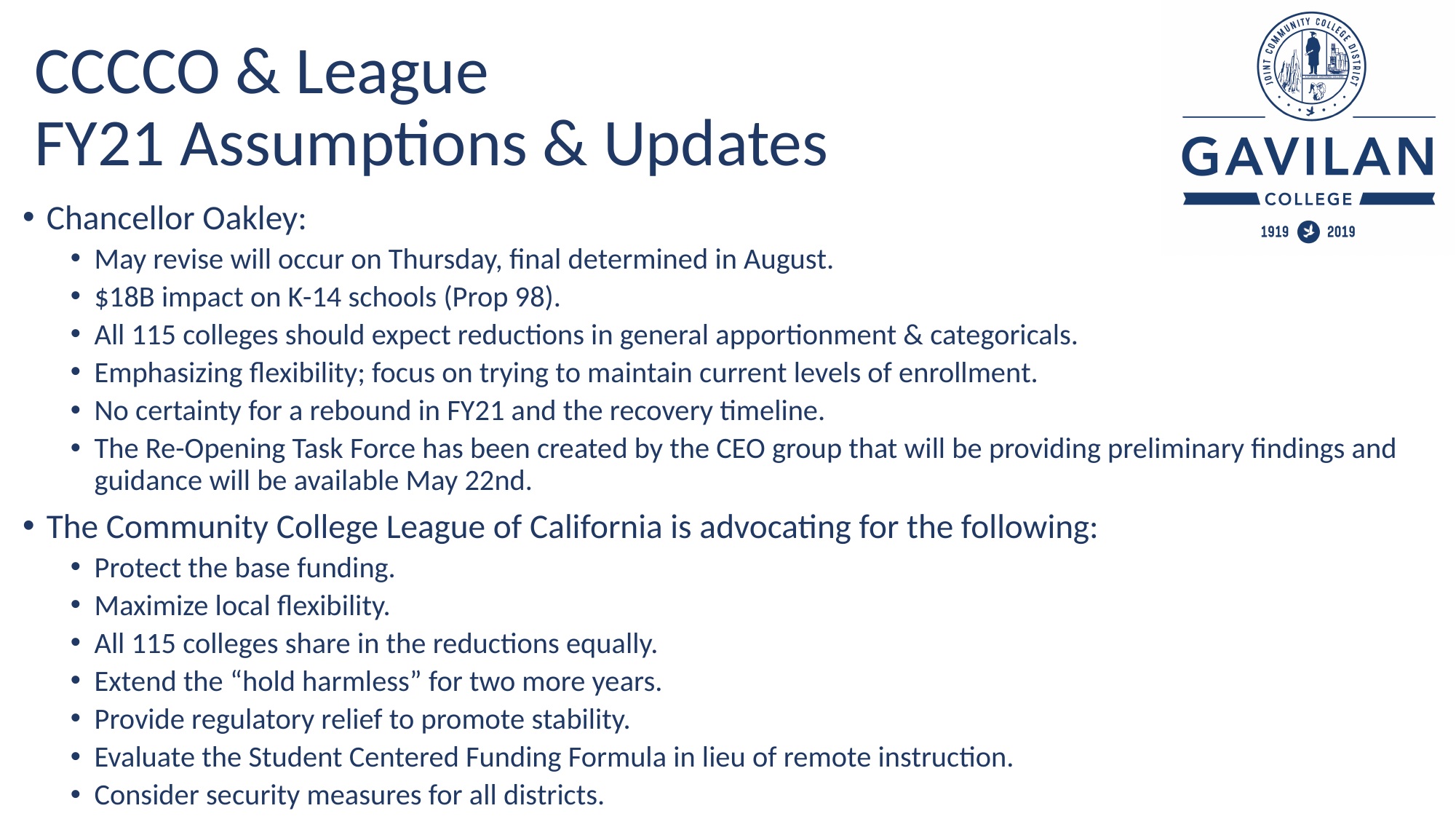

# CCCCO & League FY21 Assumptions & Updates
Chancellor Oakley:
May revise will occur on Thursday, final determined in August.
$18B impact on K-14 schools (Prop 98).
All 115 colleges should expect reductions in general apportionment & categoricals.
Emphasizing flexibility; focus on trying to maintain current levels of enrollment.
No certainty for a rebound in FY21 and the recovery timeline.
The Re-Opening Task Force has been created by the CEO group that will be providing preliminary findings and guidance will be available May 22nd.
The Community College League of California is advocating for the following:
Protect the base funding.
Maximize local flexibility.
All 115 colleges share in the reductions equally.
Extend the “hold harmless” for two more years.
Provide regulatory relief to promote stability.
Evaluate the Student Centered Funding Formula in lieu of remote instruction.
Consider security measures for all districts.